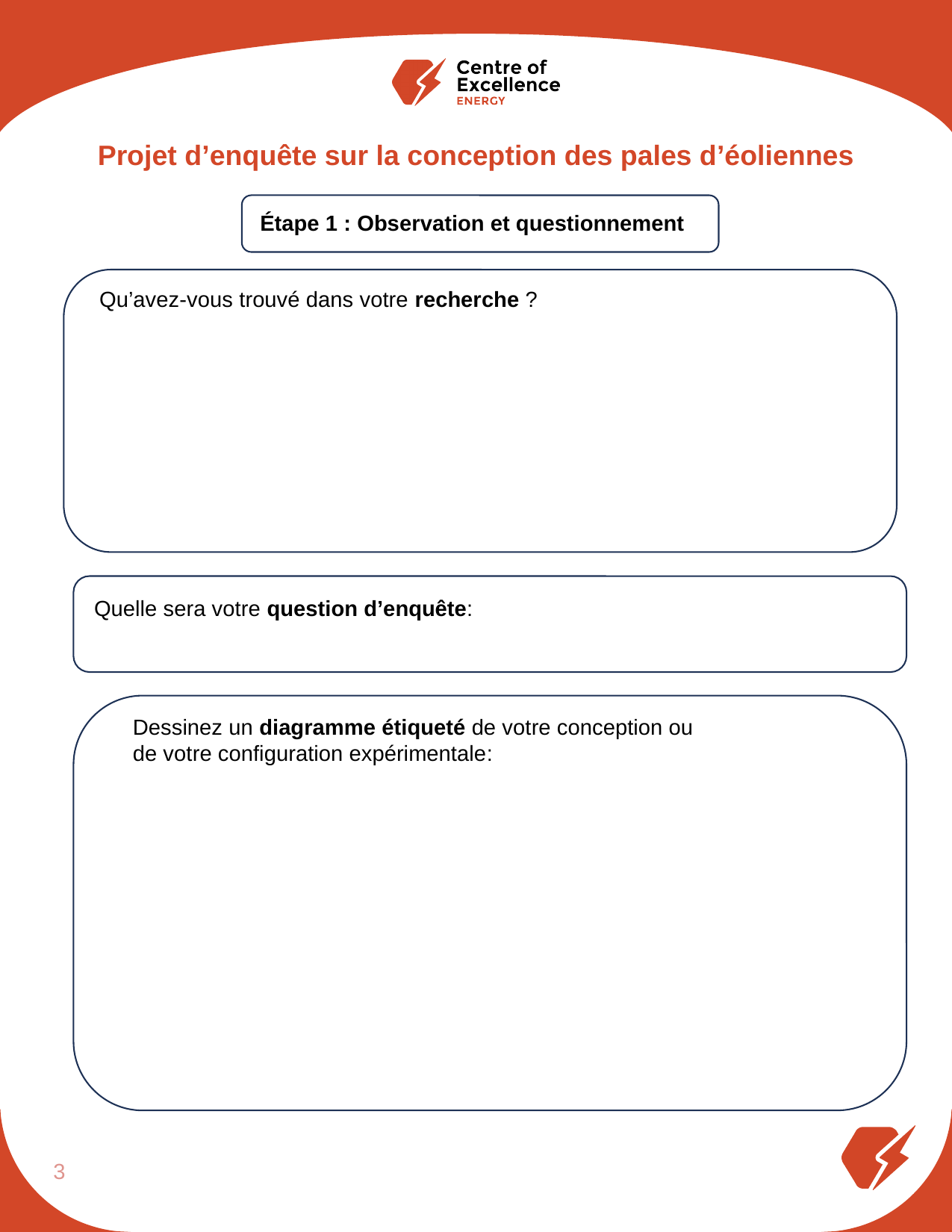

Projet d’enquête sur la conception des pales d’éoliennes

Étape 1 : Observation et questionnement

Qu’avez-vous trouvé dans votre recherche ?

Quelle sera votre question d’enquête:

Dessinez un diagramme étiqueté de votre conception ou
de votre configuration expérimentale:
3